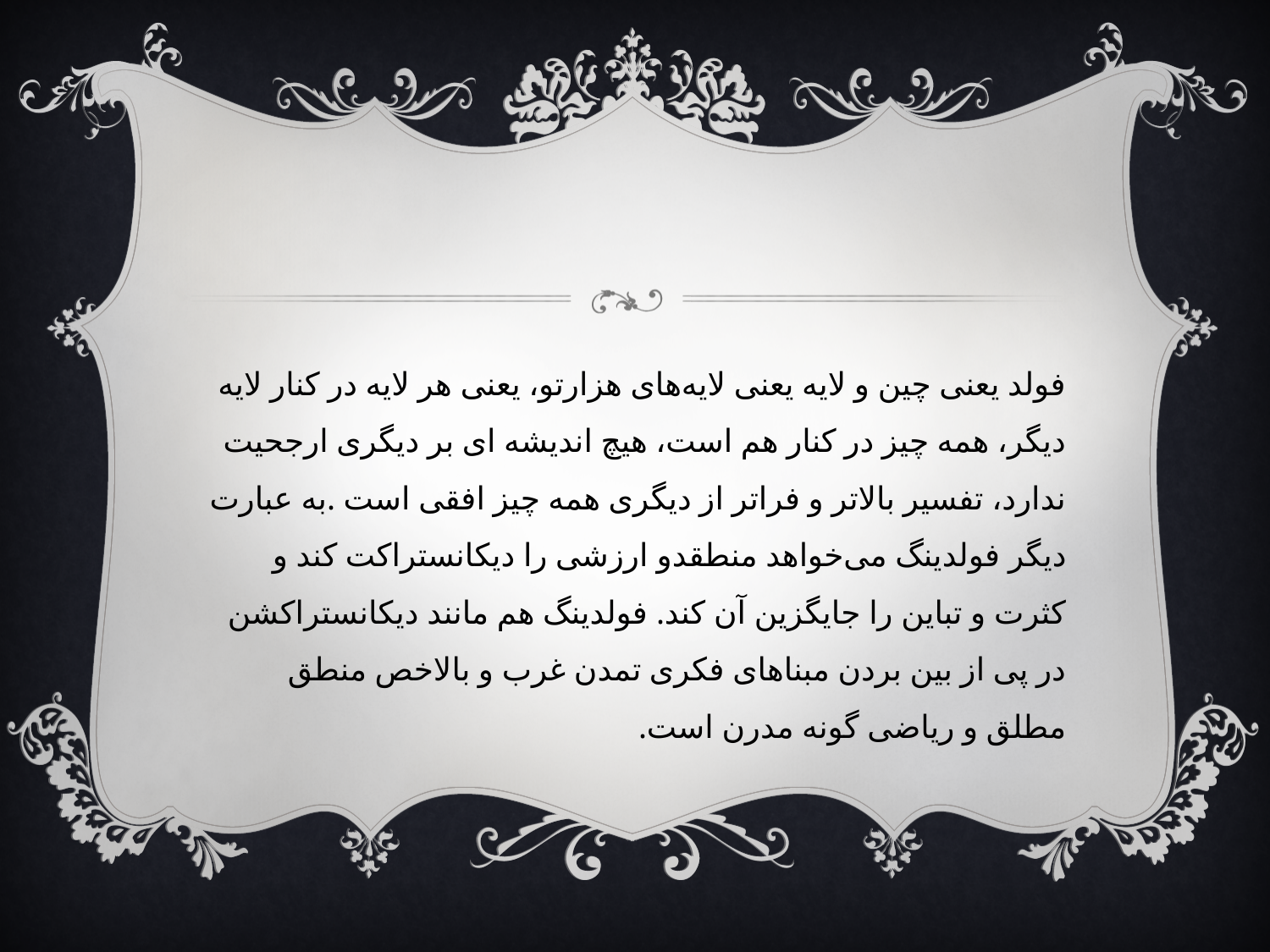

#
فولد یعنی چین و لایه یعنی لایه‌های هزارتو، یعنی هر لایه در کنار لایه دیگر، همه چیز در کنار هم است، هیچ اندیشه ای بر دیگری ارجحیت ندارد، تفسیر بالاتر و فراتر از دیگری همه چیز افقی است .به عبارت دیگر فولدینگ می‌خواهد منطقدو ارزشی را دیکانستراکت کند و کثرت و تباین را جایگزین آن کند. فولدینگ هم مانند دیکانستراکشن در پی از بین بردن مبناهای فکری تمدن غرب و بالاخص منطق مطلق و ریاضی گونه مدرن است.